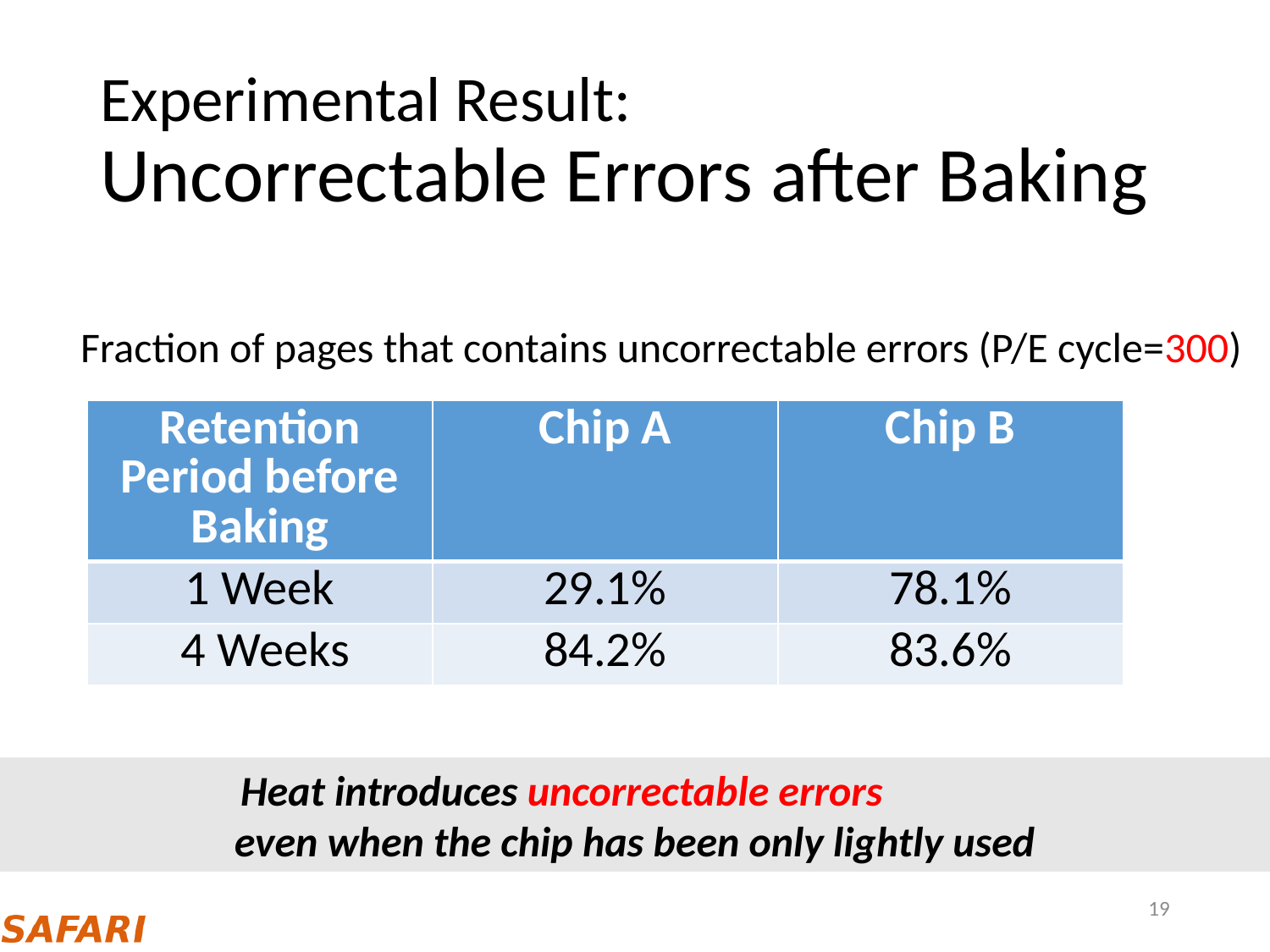

# Experimental Result: Uncorrectable Errors after Baking
Fraction of pages that contains uncorrectable errors (P/E cycle=300)
| Retention Period before Baking | Chip A | Chip B |
| --- | --- | --- |
| 1 Week | 29.1% | 78.1% |
| 4 Weeks | 84.2% | 83.6% |
                        Heat introduces uncorrectable errors
even when the chip has been only lightly used
19